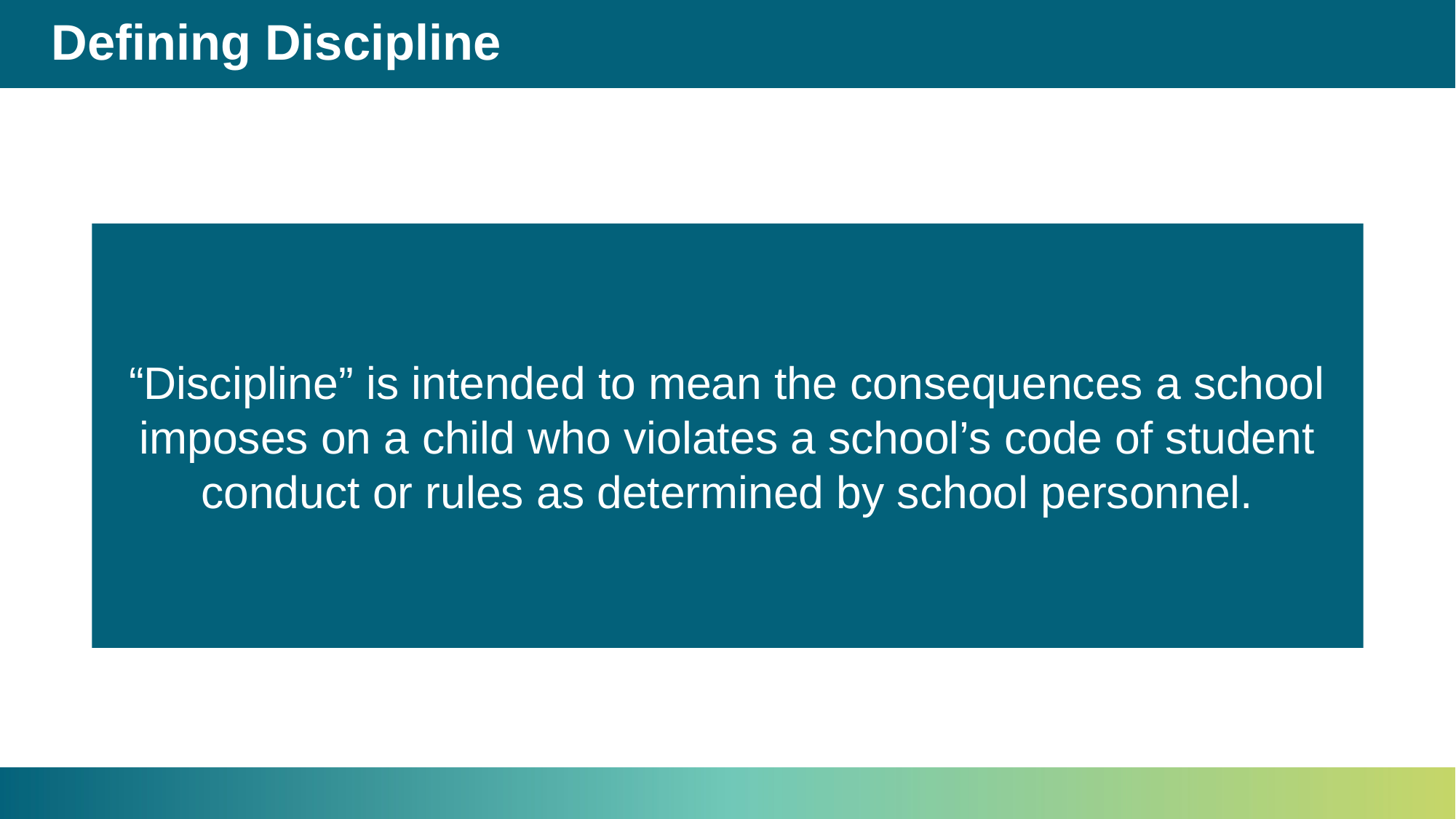

# Defining Discipline
“Discipline” is intended to mean the consequences a school imposes on a child who violates a school’s code of student conduct or rules as determined by school personnel.